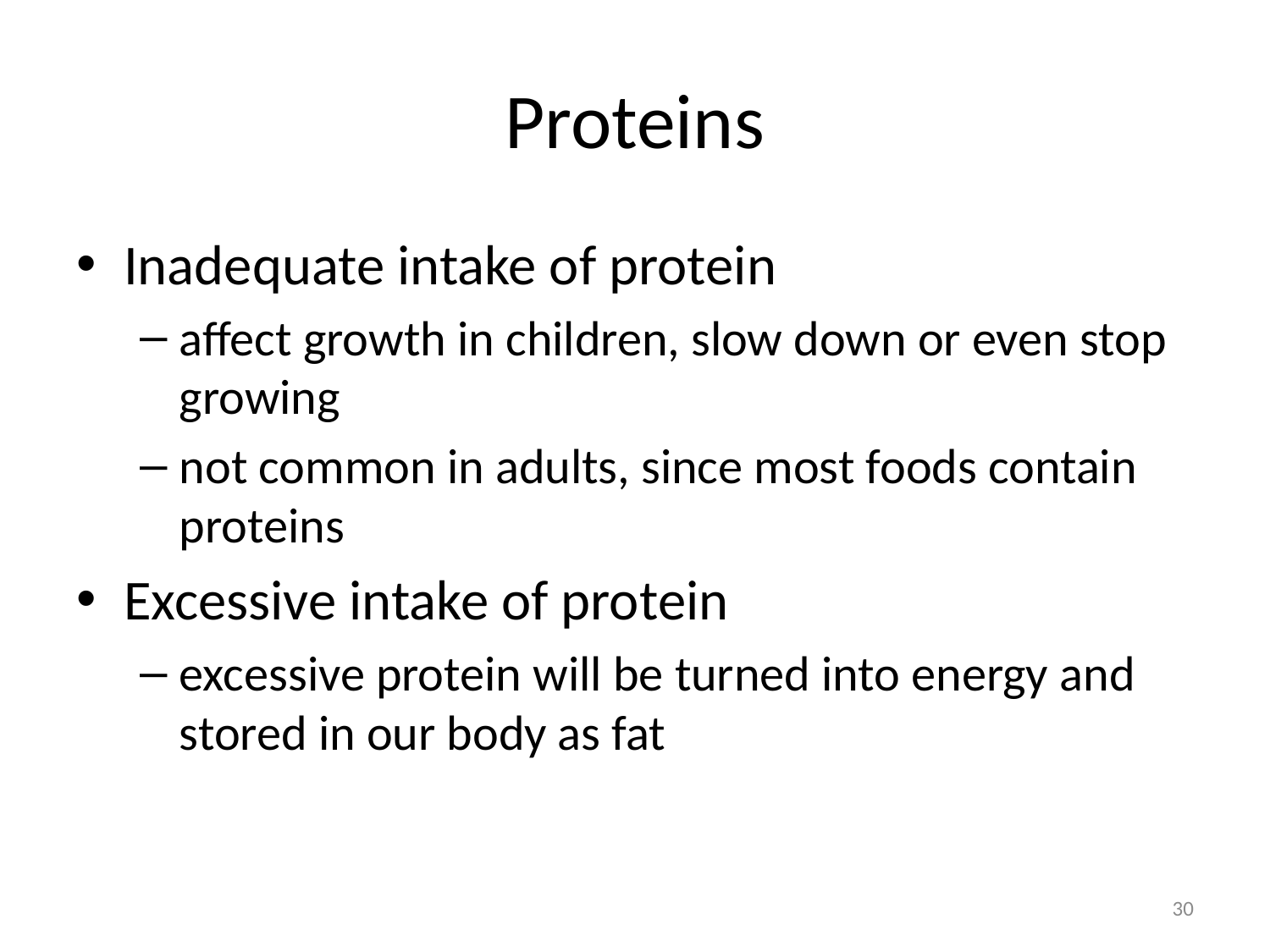

# Proteins
Inadequate intake of protein
affect growth in children, slow down or even stop growing
not common in adults, since most foods contain proteins
Excessive intake of protein
excessive protein will be turned into energy and stored in our body as fat
30